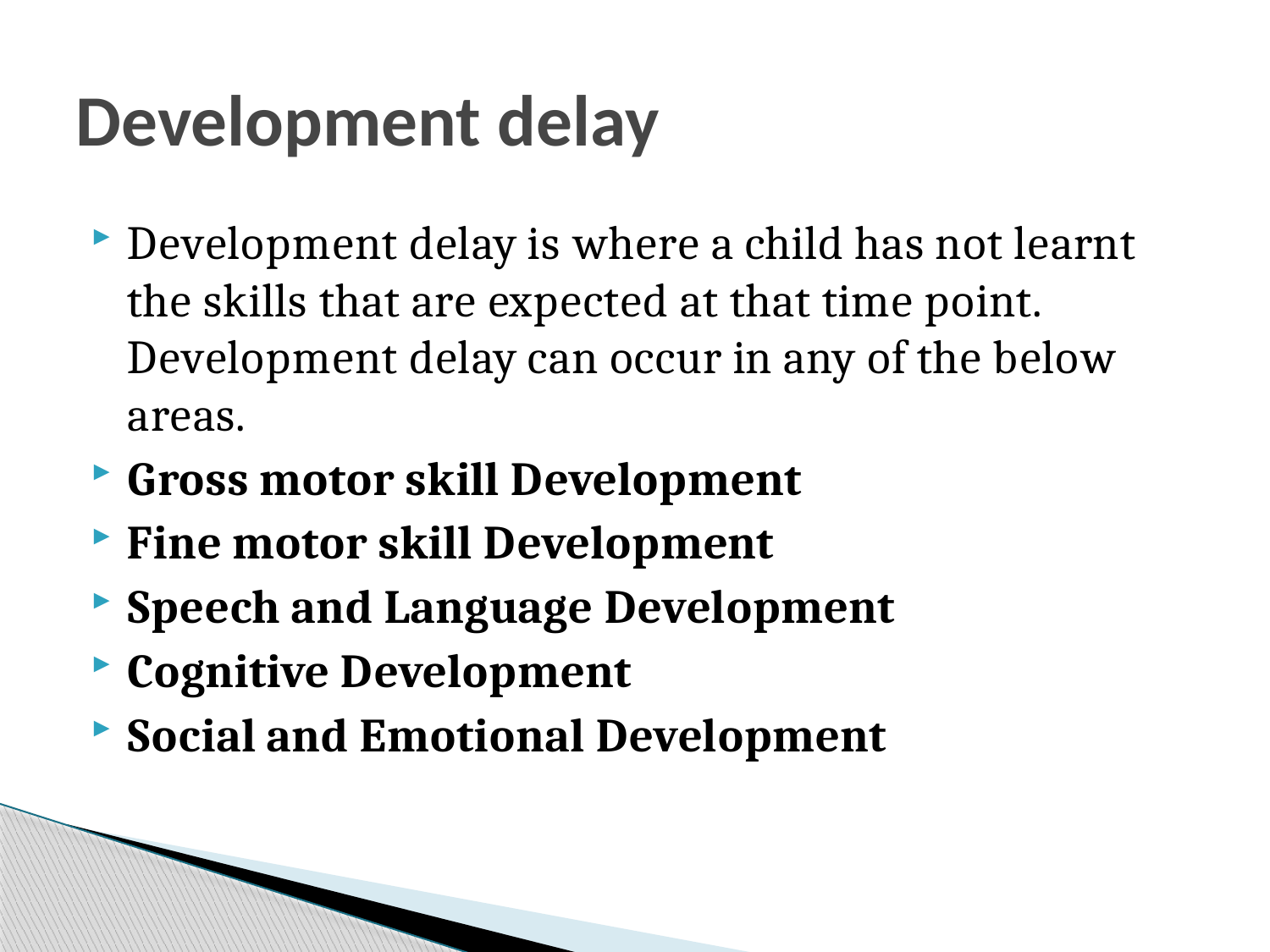

# Development delay
Development delay is where a child has not learnt the skills that are expected at that time point. Development delay can occur in any of the below areas.
Gross motor skill Development
Fine motor skill Development
Speech and Language Development
Cognitive Development
Social and Emotional Development